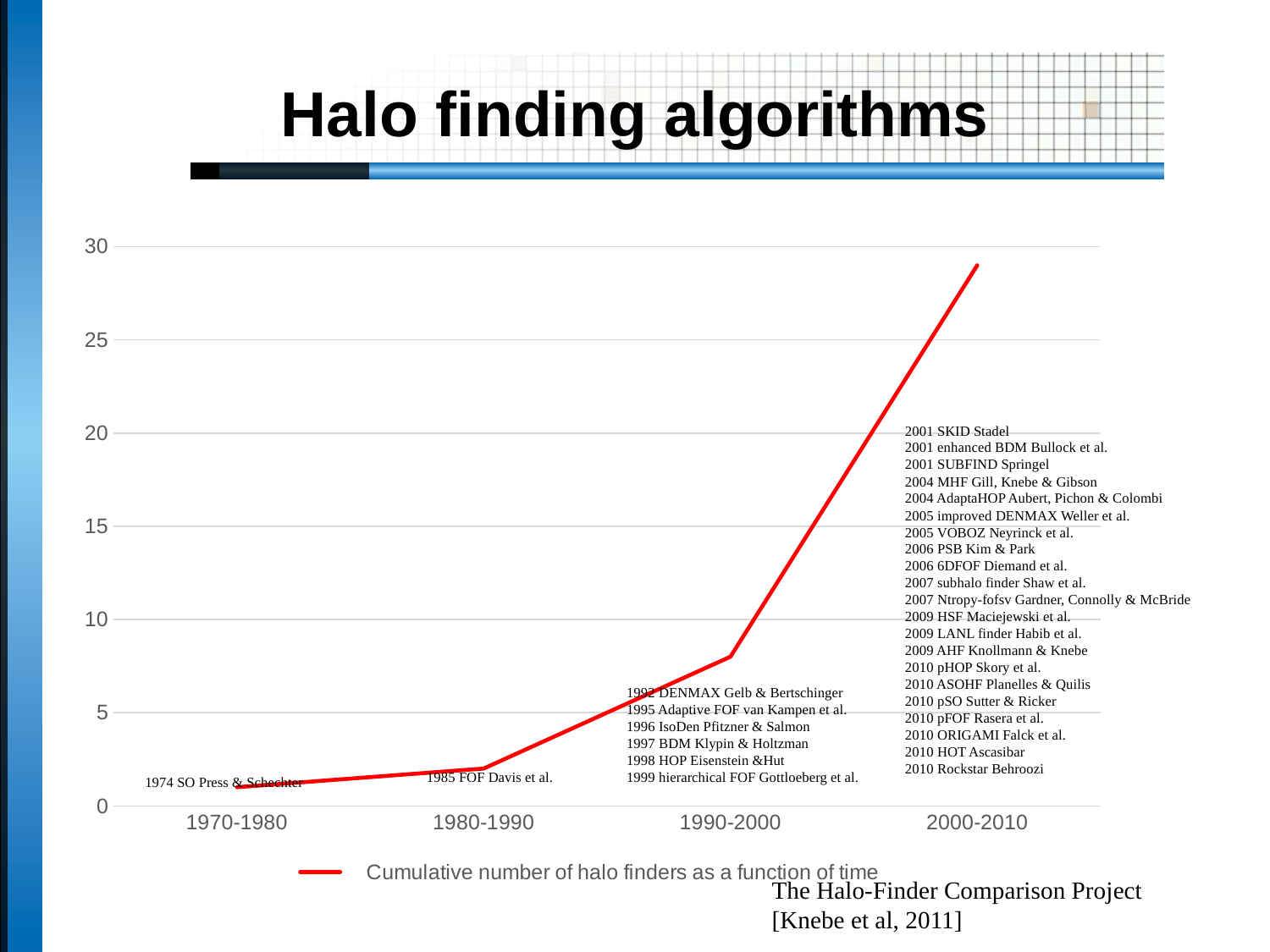

# Halo finding algorithms

### Chart

| Category |     Cumulative number of halo finders as a function of time  |
|---|---|
| 1970-1980 | 1.0 |
| 1980-1990 | 2.0 |
| 1990-2000 | 8.0 |
| 2000-2010 | 29.0 |
2001 SKID Stadel
2001 enhanced BDM Bullock et al.
2001 SUBFIND Springel
2004 MHF Gill, Knebe & Gibson
2004 AdaptaHOP Aubert, Pichon & Colombi
2005 improved DENMAX Weller et al.
2005 VOBOZ Neyrinck et al.
2006 PSB Kim & Park
2006 6DFOF Diemand et al.
2007 subhalo finder Shaw et al.
2007 Ntropy-fofsv Gardner, Connolly & McBride
2009 HSF Maciejewski et al.
2009 LANL finder Habib et al.
2009 AHF Knollmann & Knebe
2010 pHOP Skory et al.
2010 ASOHF Planelles & Quilis
2010 pSO Sutter & Ricker
2010 pFOF Rasera et al.
2010 ORIGAMI Falck et al.
2010 HOT Ascasibar
2010 Rockstar Behroozi

1992 DENMAX Gelb & Bertschinger
1995 Adaptive FOF van Kampen et al.
1996 IsoDen Pfitzner & Salmon
1997 BDM Klypin & Holtzman
1998 HOP Eisenstein &Hut
1999 hierarchical FOF Gottloeberg et al.
1985 FOF Davis et al.
1974 SO Press & Schechter
The Halo-Finder Comparison Project
[Knebe et al, 2011]